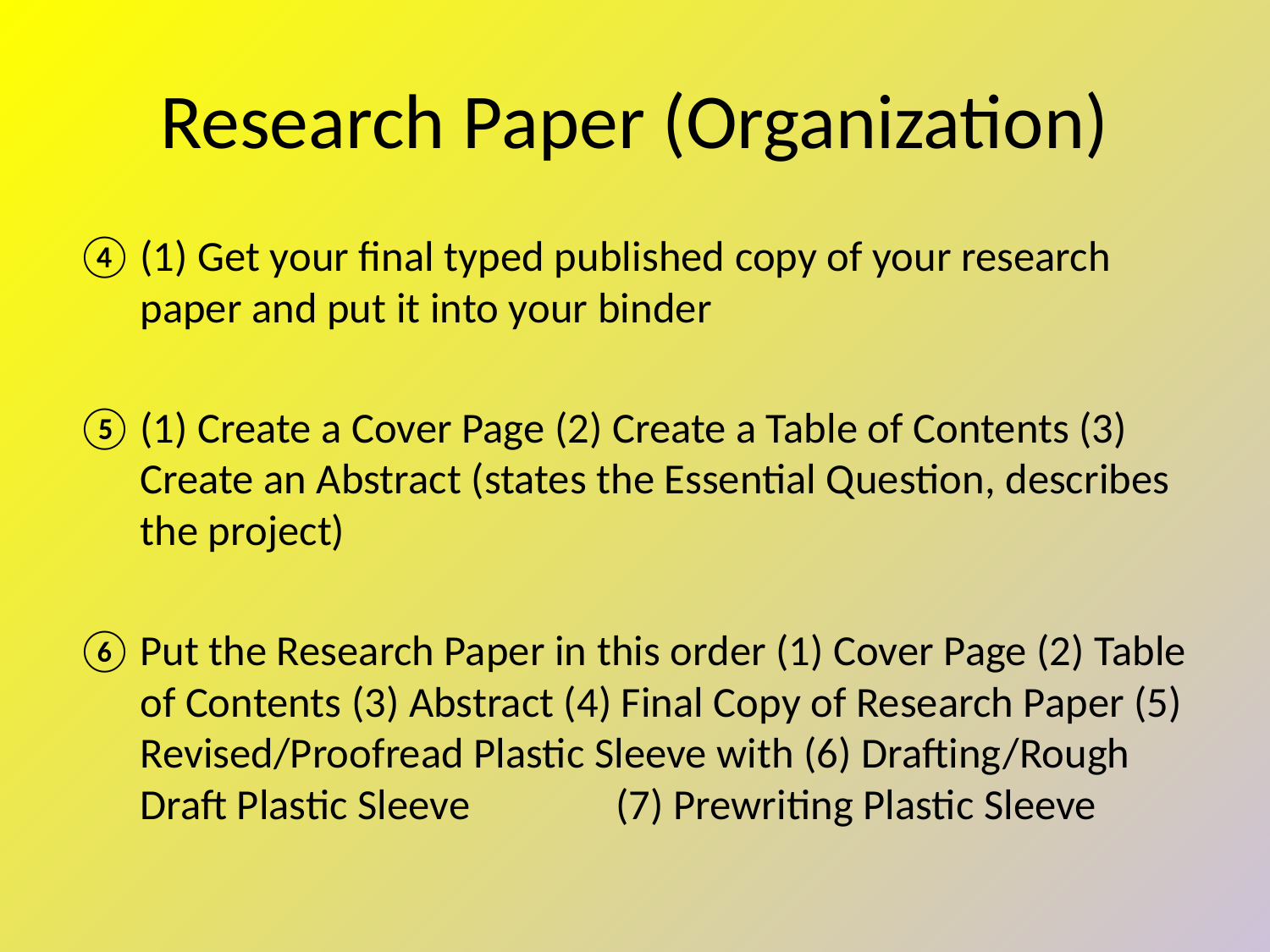

# Research Paper (Organization)
(1) Get your final typed published copy of your research paper and put it into your binder

(1) Create a Cover Page (2) Create a Table of Contents (3) Create an Abstract (states the Essential Question, describes the project)

Put the Research Paper in this order (1) Cover Page (2) Table of Contents (3) Abstract (4) Final Copy of Research Paper (5) Revised/Proofread Plastic Sleeve with (6) Drafting/Rough Draft Plastic Sleeve               (7) Prewriting Plastic Sleeve